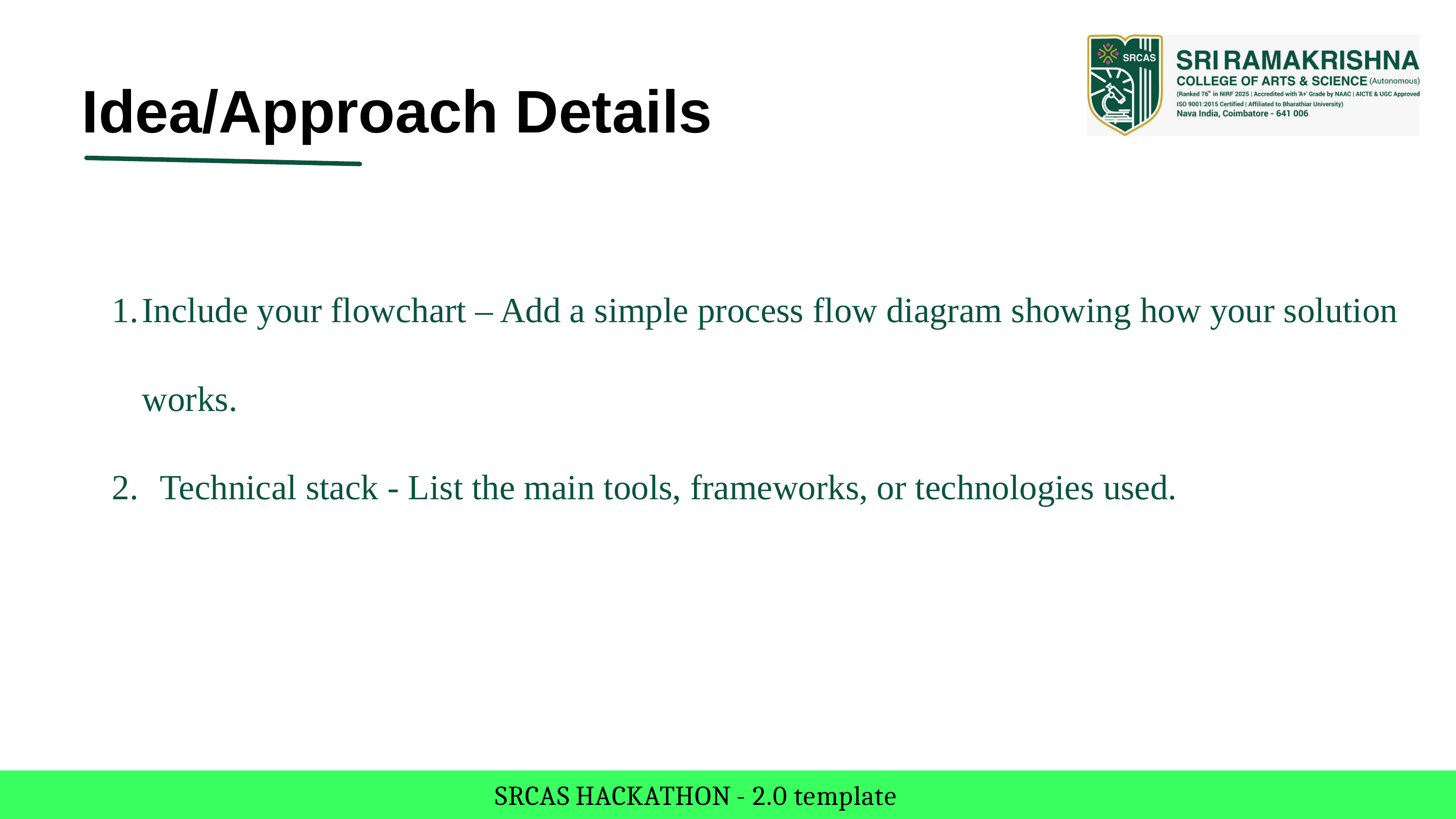

Idea/Approach Details

Include your flowchart – Add a simple process flow diagram showing how your solution works.
  Technical stack - List the main tools, frameworks, or technologies used.
2

SRCAS HACKATHON - 2.0 template